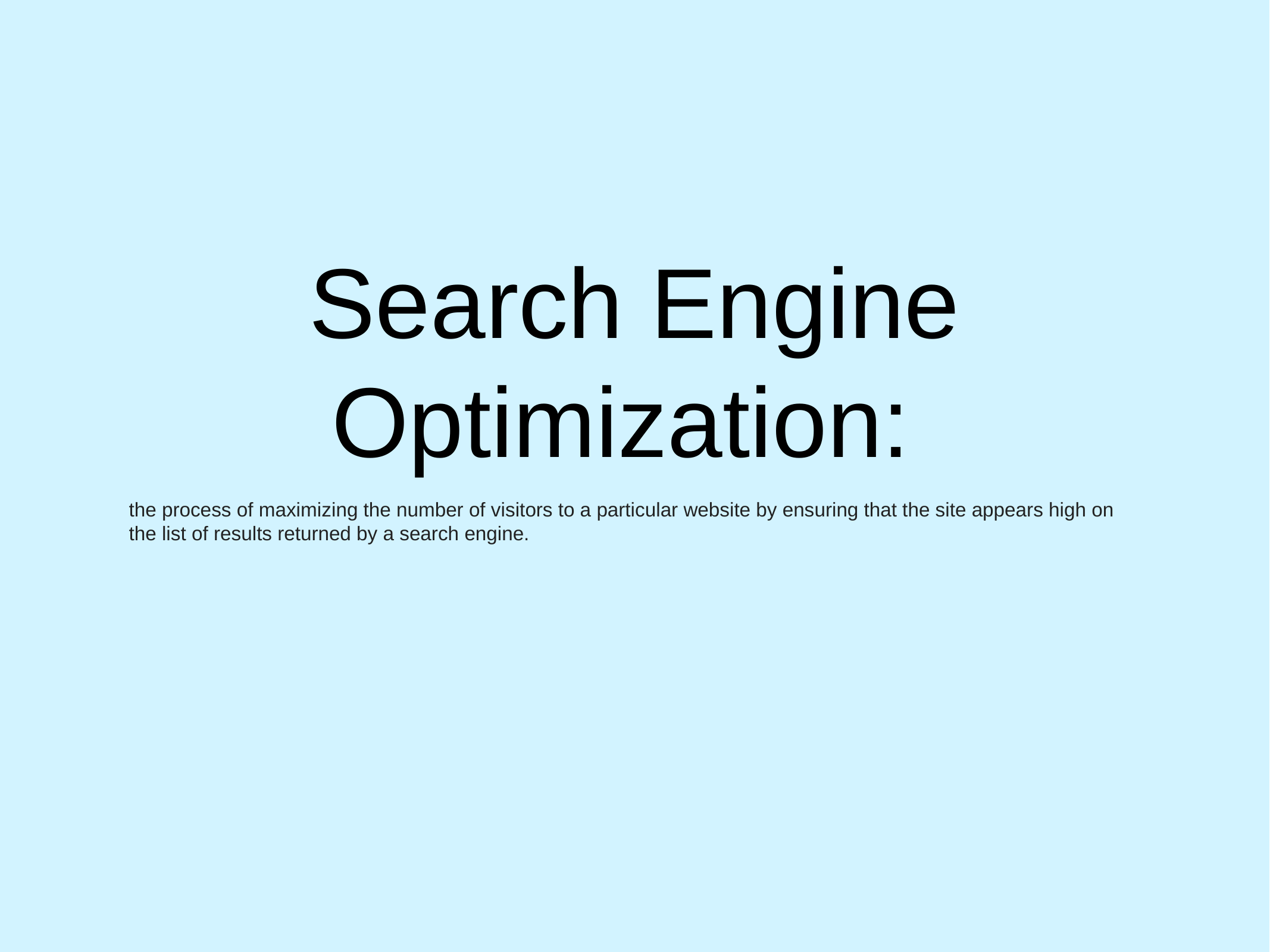

# Search Engine Optimization:
the process of maximizing the number of visitors to a particular website by ensuring that the site appears high on the list of results returned by a search engine.